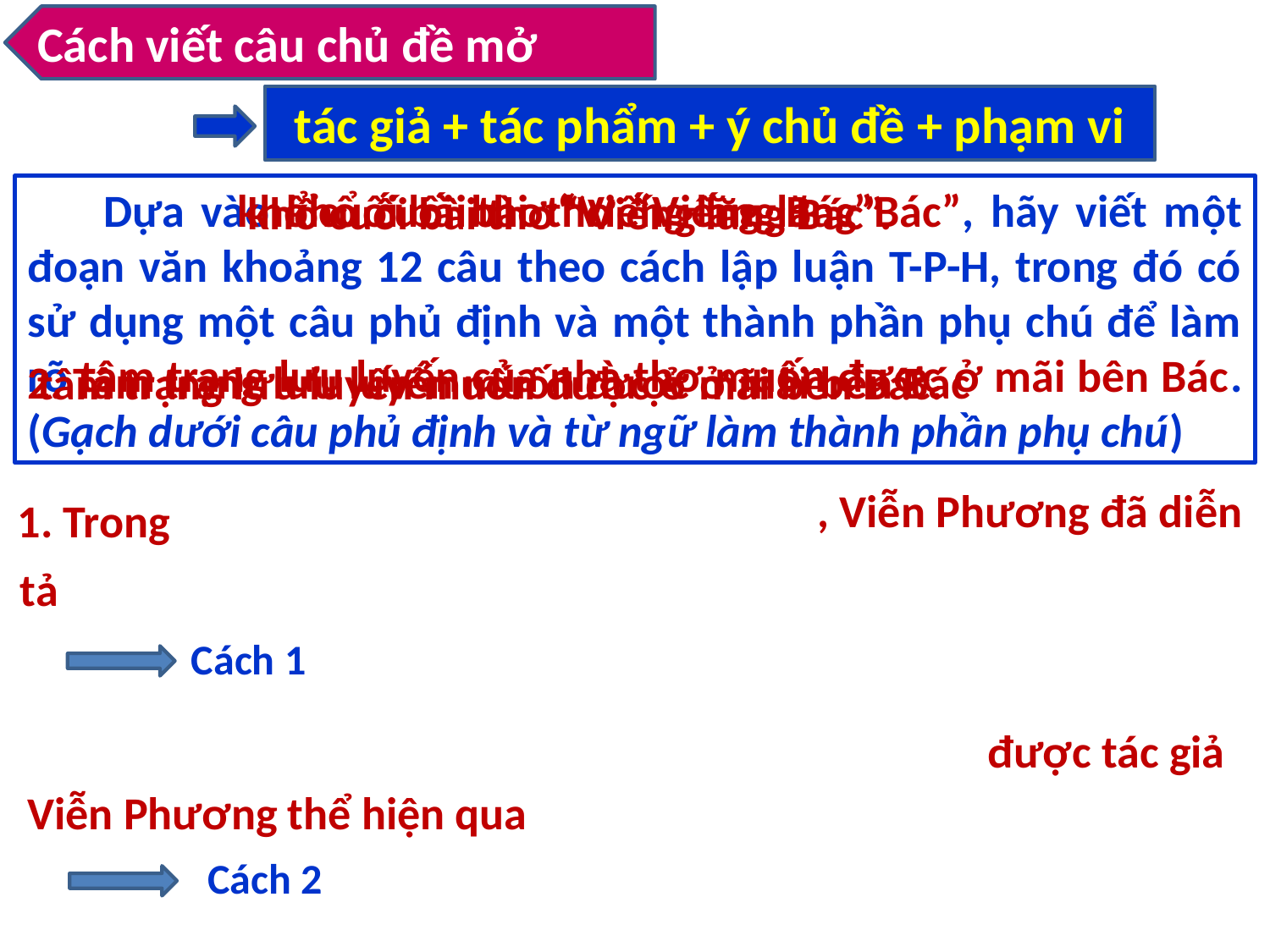

Cách viết câu chủ đề mở

tác giả + tác phẩm + ý chủ đề + phạm vi

      Dựa vào khổ cuối bài thơ “Viếng lăng Bác”, hãy viết một đoạn văn khoảng 12 câu theo cách lập luận T-P-H, trong đó có sử dụng một câu phủ định và một thành phần phụ chú để làm rõ tâm trạng lưu luyến của nhà thơ muốn được ở mãi bên Bác. (Gạch dưới câu phủ định và từ ngữ làm thành phần phụ chú)
khổ cuối bài thơ “Viếng lăng Bác”
khổ cuối bài thơ “Viếng lăng Bác”.
2. Tâm trạng lưu luyến muốn được ở mãi bên Bác
tâm trạng lưu luyến muốn được ở mãi bên Bác.
, Viễn Phương đã diễn
1. Trong
tả
Cách 1

được tác giả
Viễn Phương thể hiện qua
Cách 2